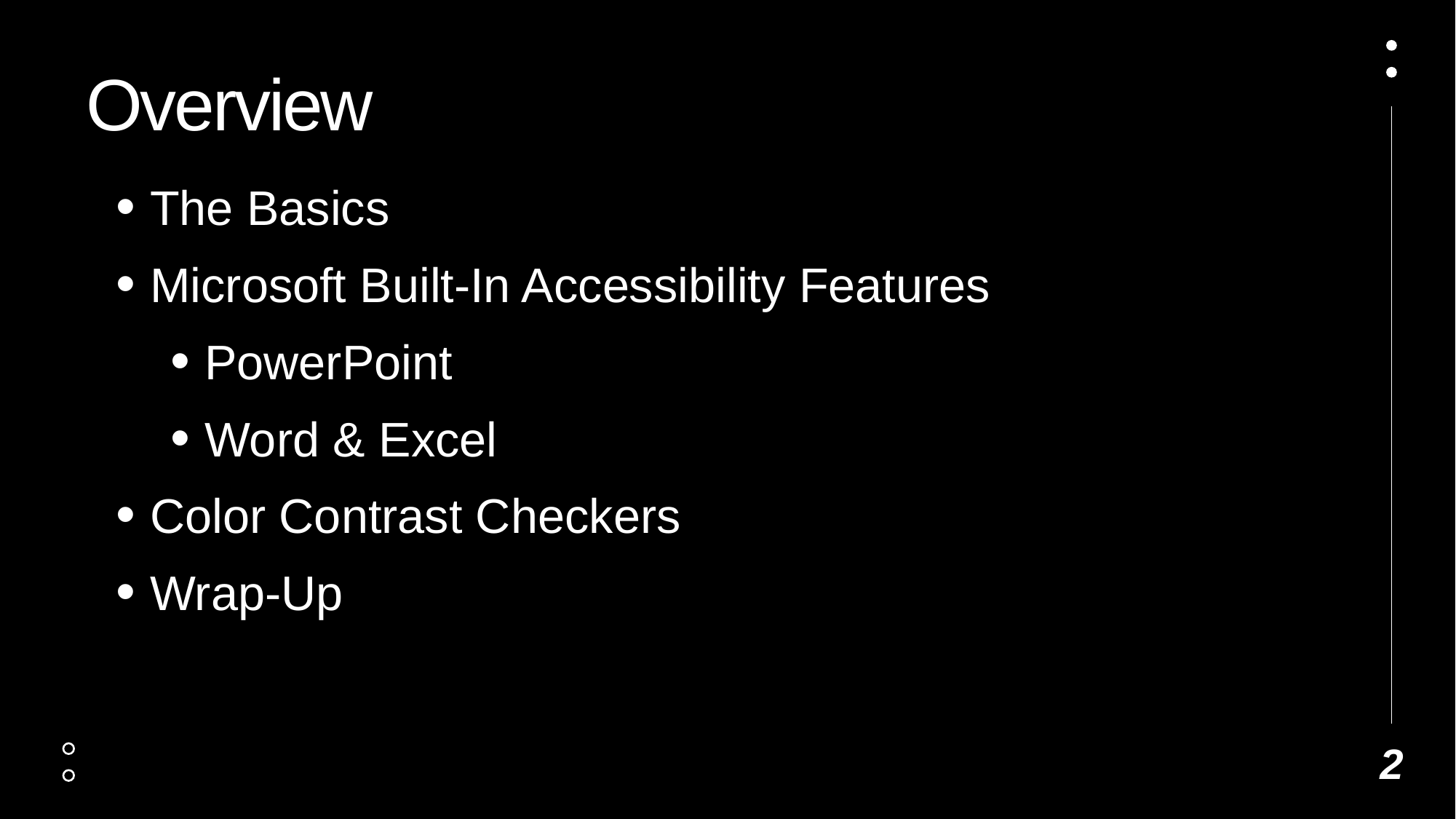

# Overview
The Basics
Microsoft Built-In Accessibility Features
PowerPoint
Word & Excel
Color Contrast Checkers
Wrap-Up
2